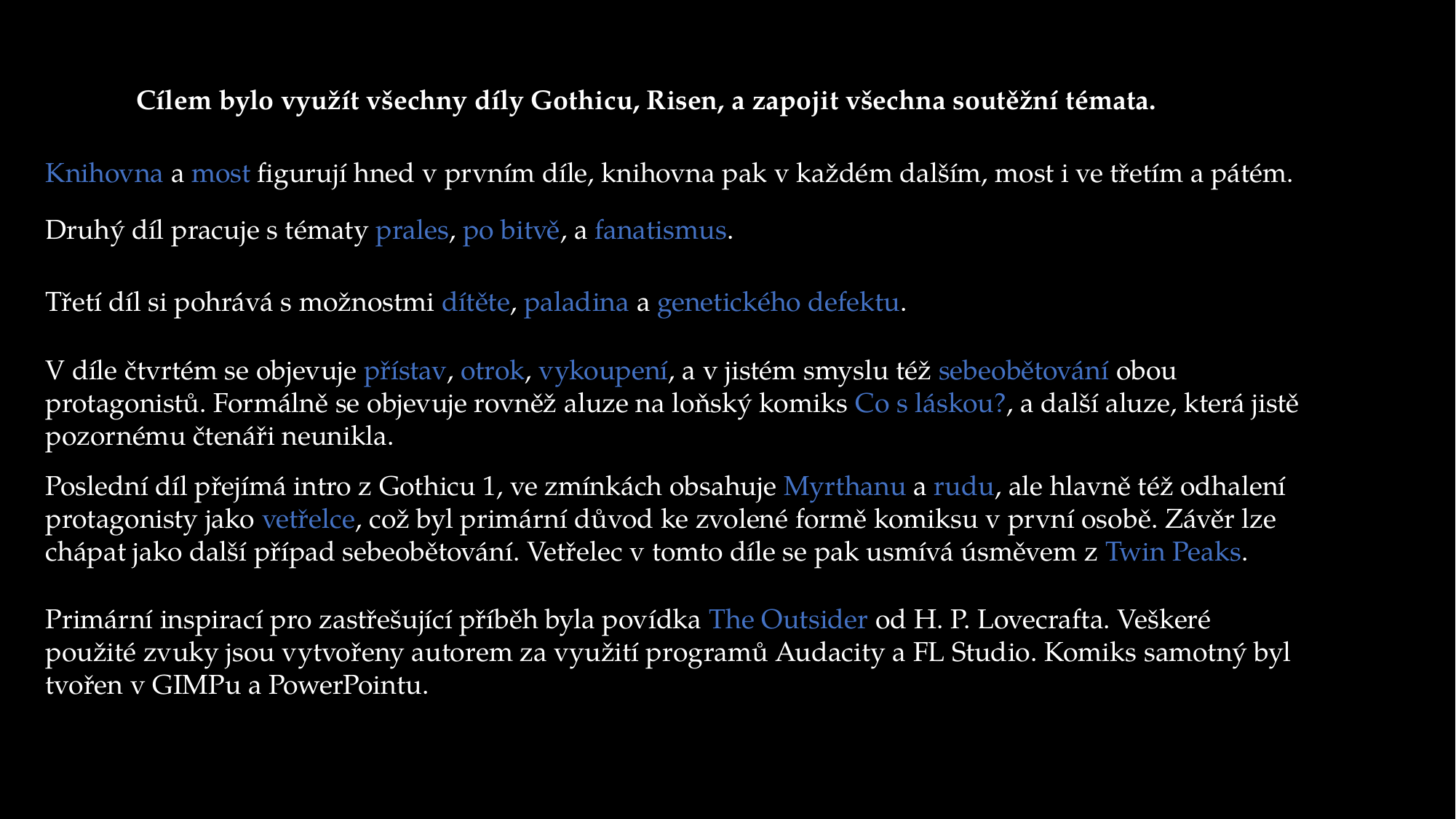

Cílem bylo využít všechny díly Gothicu, Risen, a zapojit všechna soutěžní témata.
Knihovna a most figurují hned v prvním díle, knihovna pak v každém dalším, most i ve třetím a pátém.
Druhý díl pracuje s tématy prales, po bitvě, a fanatismus.
Třetí díl si pohrává s možnostmi dítěte, paladina a genetického defektu.
V díle čtvrtém se objevuje přístav, otrok, vykoupení, a v jistém smyslu též sebeobětování obou protagonistů. Formálně se objevuje rovněž aluze na loňský komiks Co s láskou?, a další aluze, která jistě pozornému čtenáři neunikla.
Poslední díl přejímá intro z Gothicu 1, ve zmínkách obsahuje Myrthanu a rudu, ale hlavně též odhalení protagonisty jako vetřelce, což byl primární důvod ke zvolené formě komiksu v první osobě. Závěr lze chápat jako další případ sebeobětování. Vetřelec v tomto díle se pak usmívá úsměvem z Twin Peaks.
Primární inspirací pro zastřešující příběh byla povídka The Outsider od H. P. Lovecrafta. Veškeré použité zvuky jsou vytvořeny autorem za využití programů Audacity a FL Studio. Komiks samotný byl tvořen v GIMPu a PowerPointu.
Na otázku, zda byl komiks zamýšlen jako vážný či vtipný, lze odpovědět: Ano.